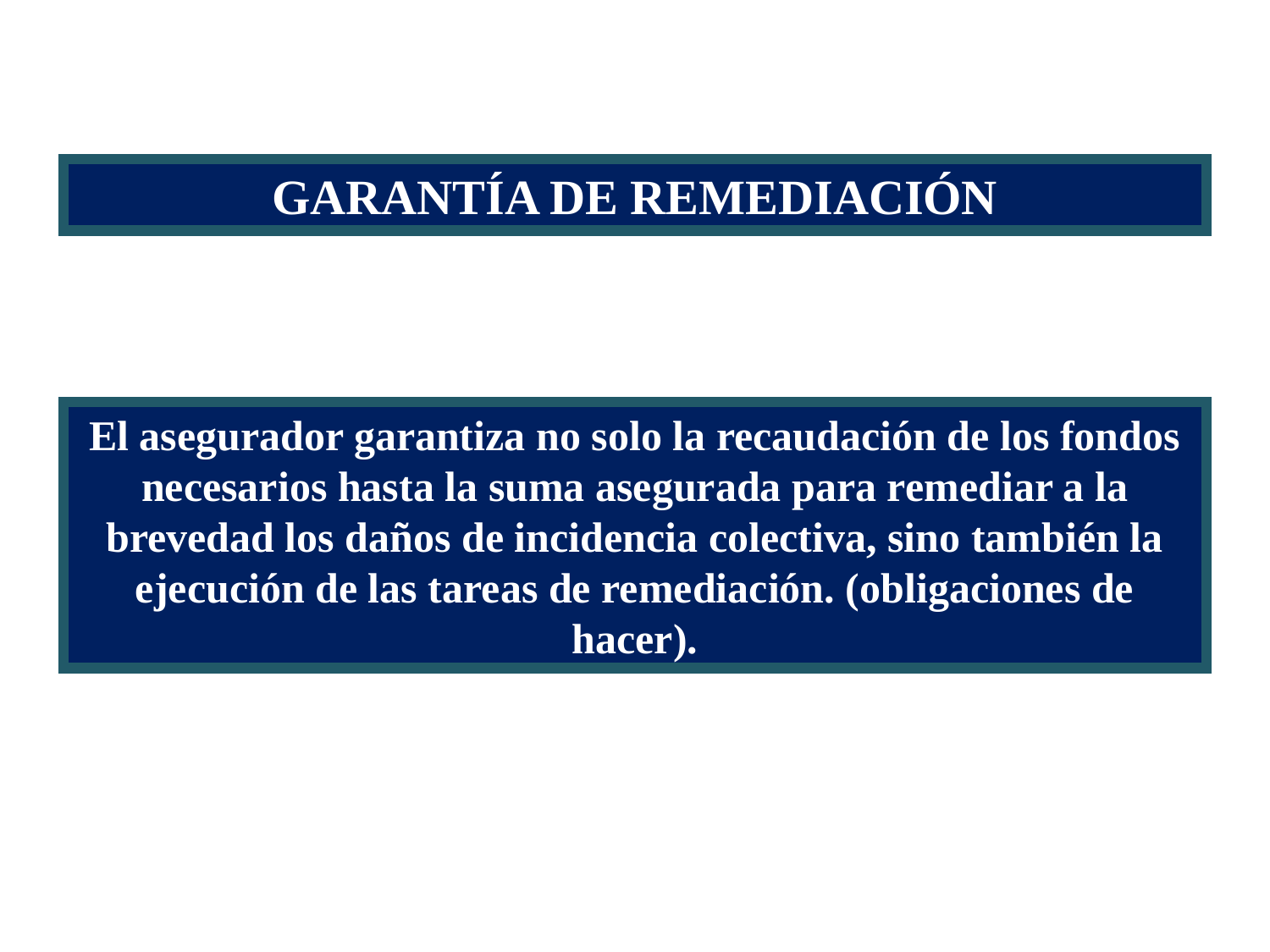

GARANTÍA DE REMEDIACIÓN
El asegurador garantiza no solo la recaudación de los fondos necesarios hasta la suma asegurada para remediar a la brevedad los daños de incidencia colectiva, sino también la ejecución de las tareas de remediación. (obligaciones de hacer).